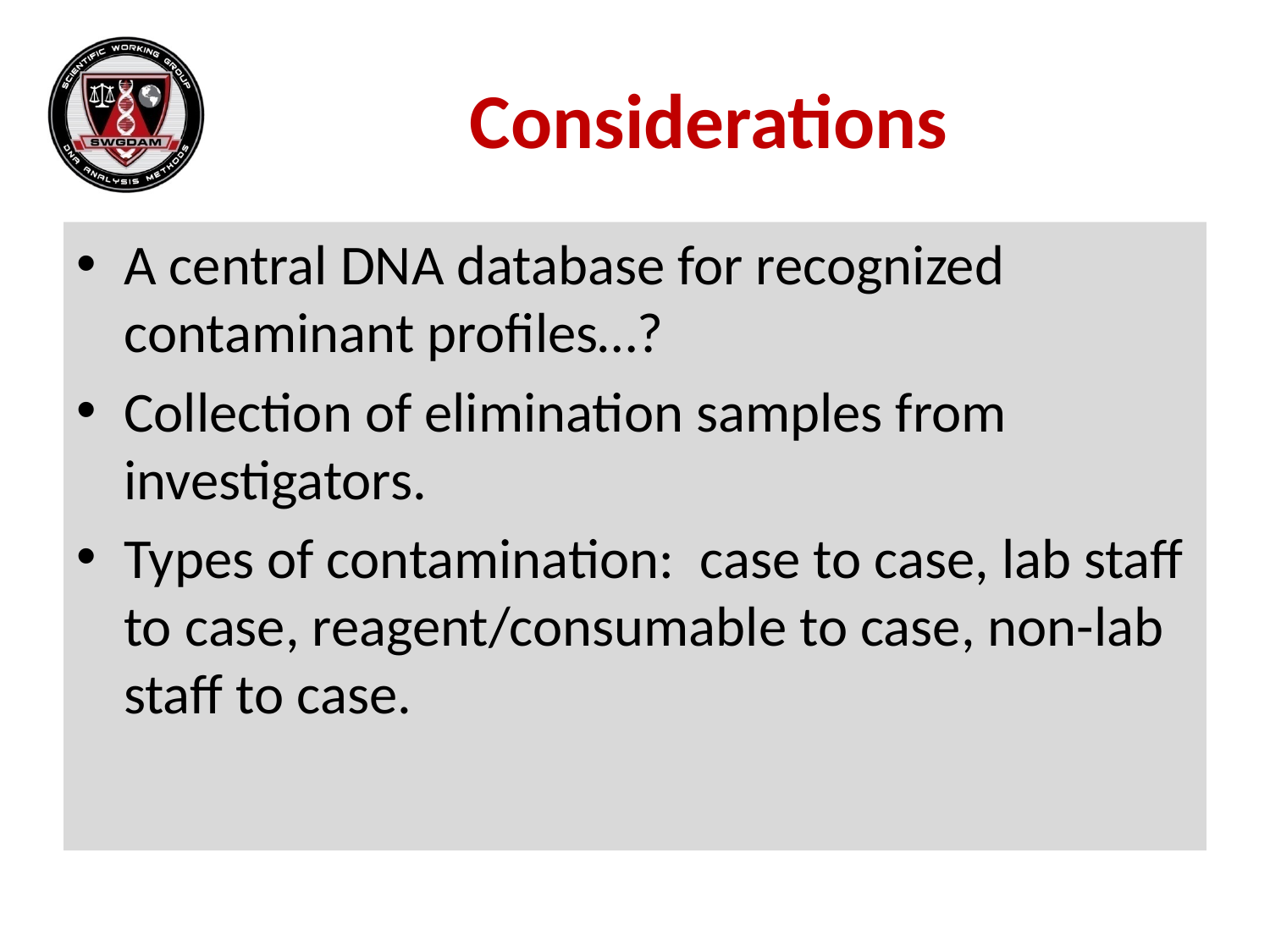

Considerations
A central DNA database for recognized contaminant profiles…?
Collection of elimination samples from investigators.
Types of contamination:  case to case, lab staff to case, reagent/consumable to case, non-lab staff to case.